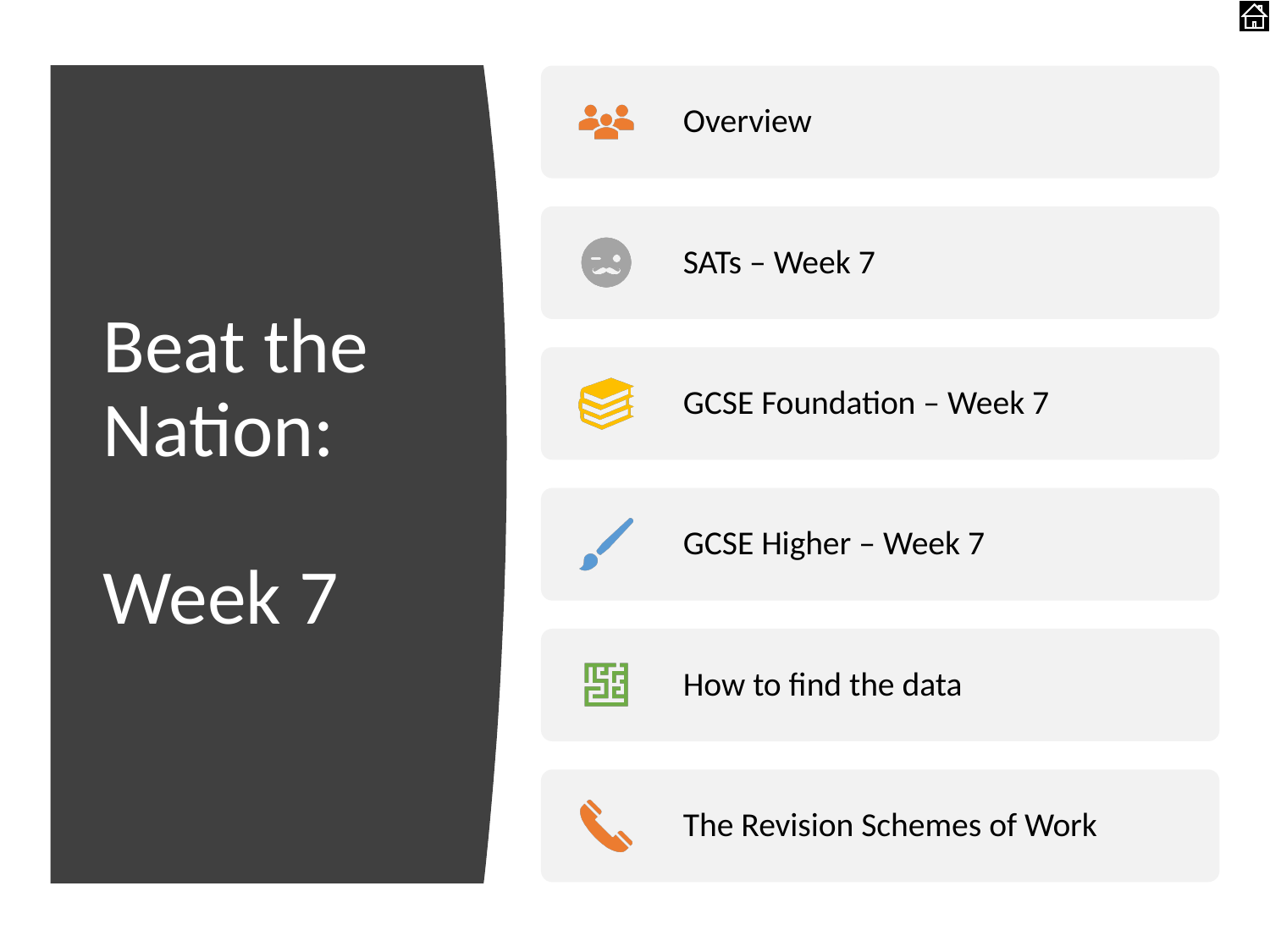

Overview
SATs – Week 7
GCSE Foundation – Week 7
GCSE Higher – Week 7
How to find the data
The Revision Schemes of Work

# Beat the Nation: Week 7